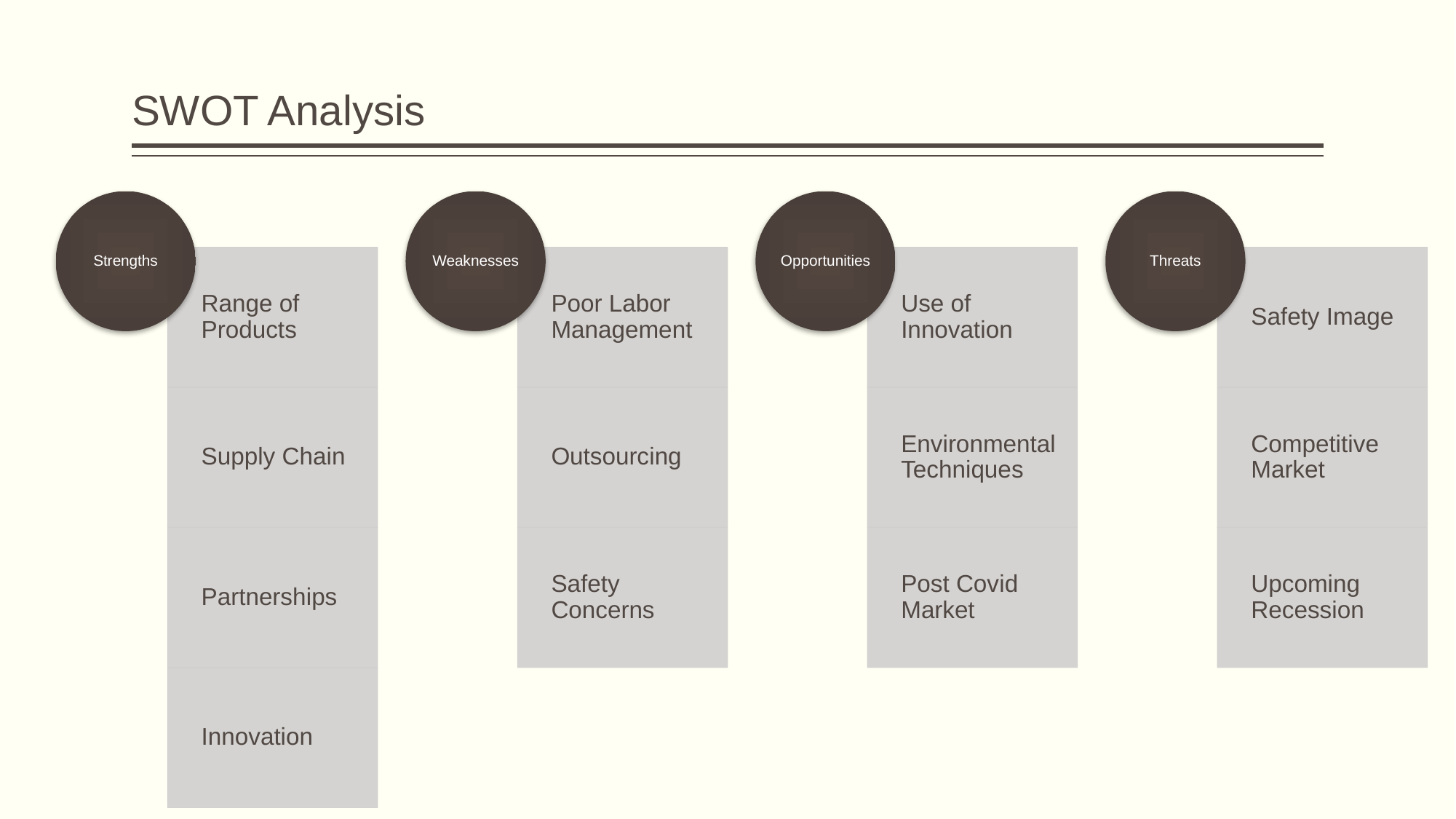

# SWOT Analysis
Range of Products
Supply Chain
Partnerships
Innovation
Strengths
Poor Labor Management
Outsourcing
Safety Concerns
Weaknesses
Use of Innovation
Environmental Techniques
Post Covid Market
Opportunities
Safety Image
Competitive Market
Upcoming Recession
Threats